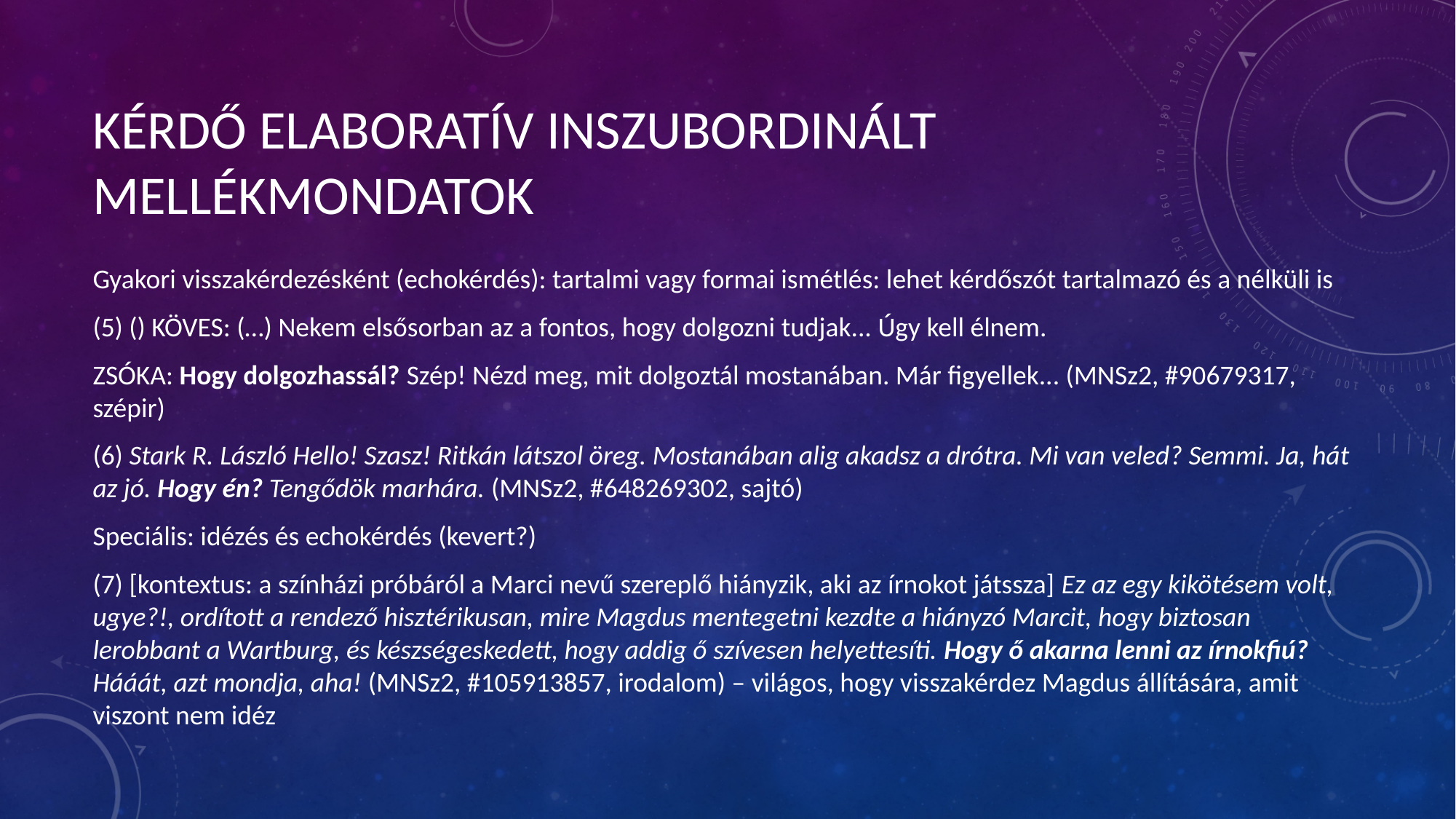

# Kérdő elaboratív inszubordinált mellékmondatok
Gyakori visszakérdezésként (echokérdés): tartalmi vagy formai ismétlés: lehet kérdőszót tartalmazó és a nélküli is
(5) () KÖVES: (…) Nekem elsősorban az a fontos, hogy dolgozni tudjak... Úgy kell élnem.
ZSÓKA: Hogy dolgozhassál? Szép! Nézd meg, mit dolgoztál mostanában. Már figyellek... (MNSz2, #90679317, szépir)
(6) Stark R. László Hello! Szasz! Ritkán látszol öreg. Mostanában alig akadsz a drótra. Mi van veled? Semmi. Ja, hát az jó. Hogy én? Tengődök marhára. (MNSz2, #648269302, sajtó)
Speciális: idézés és echokérdés (kevert?)
(7) [kontextus: a színházi próbáról a Marci nevű szereplő hiányzik, aki az írnokot játssza] Ez az egy kikötésem volt, ugye?!, ordított a rendező hisztérikusan, mire Magdus mentegetni kezdte a hiányzó Marcit, hogy biztosan lerobbant a Wartburg, és készségeskedett, hogy addig ő szívesen helyettesíti. Hogy ő akarna lenni az írnokfiú? Hááát, azt mondja, aha! (MNSz2, #105913857, irodalom) – világos, hogy visszakérdez Magdus állítására, amit viszont nem idéz